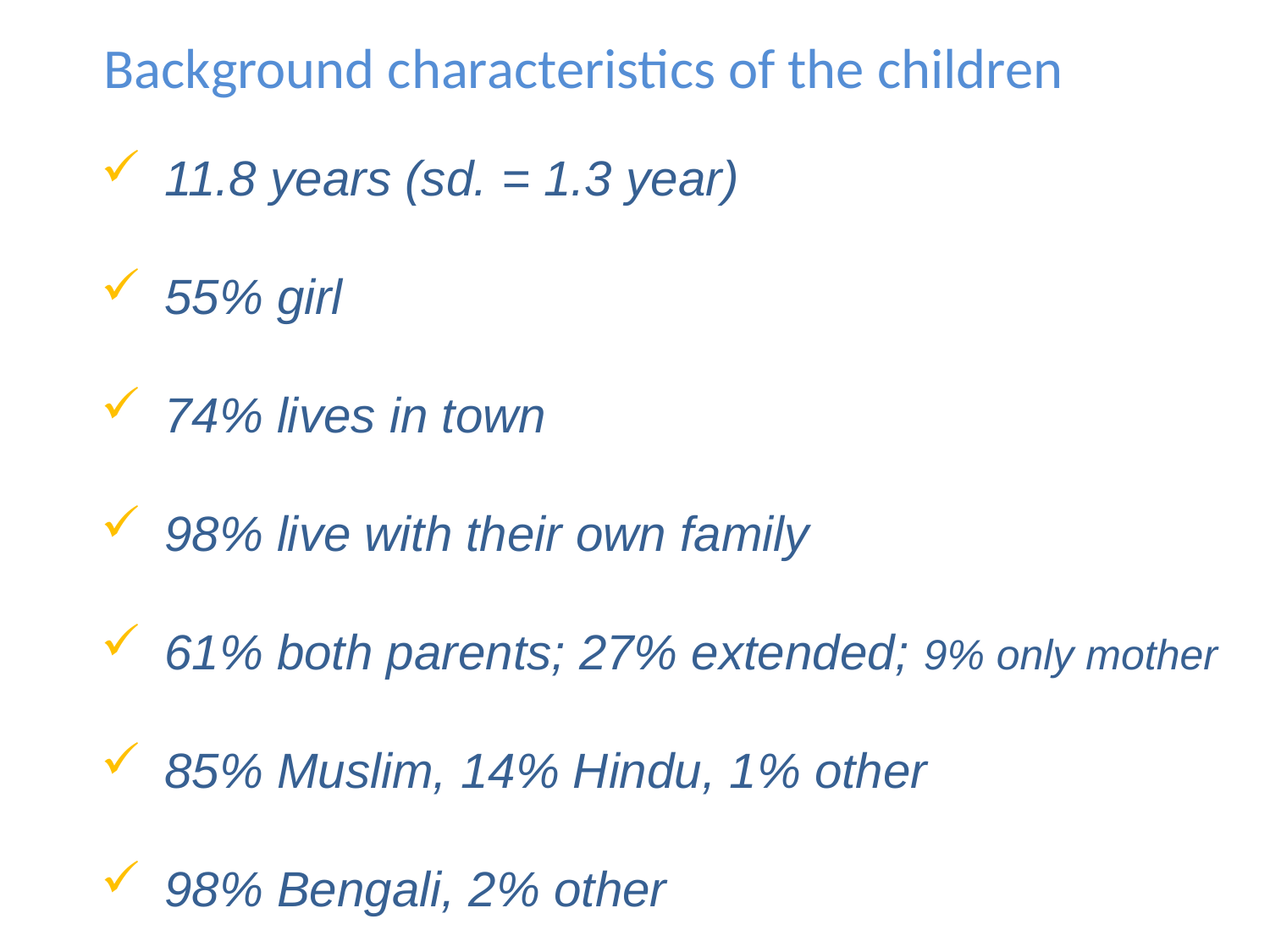

Background characteristics of the children

11.8 years (sd. = 1.3 year)

55% girl

74% lives in town

98% live with their own family

61% both parents; 27% extended; 9% only mother

85% Muslim, 14% Hindu, 1% other

98% Bengali, 2% other